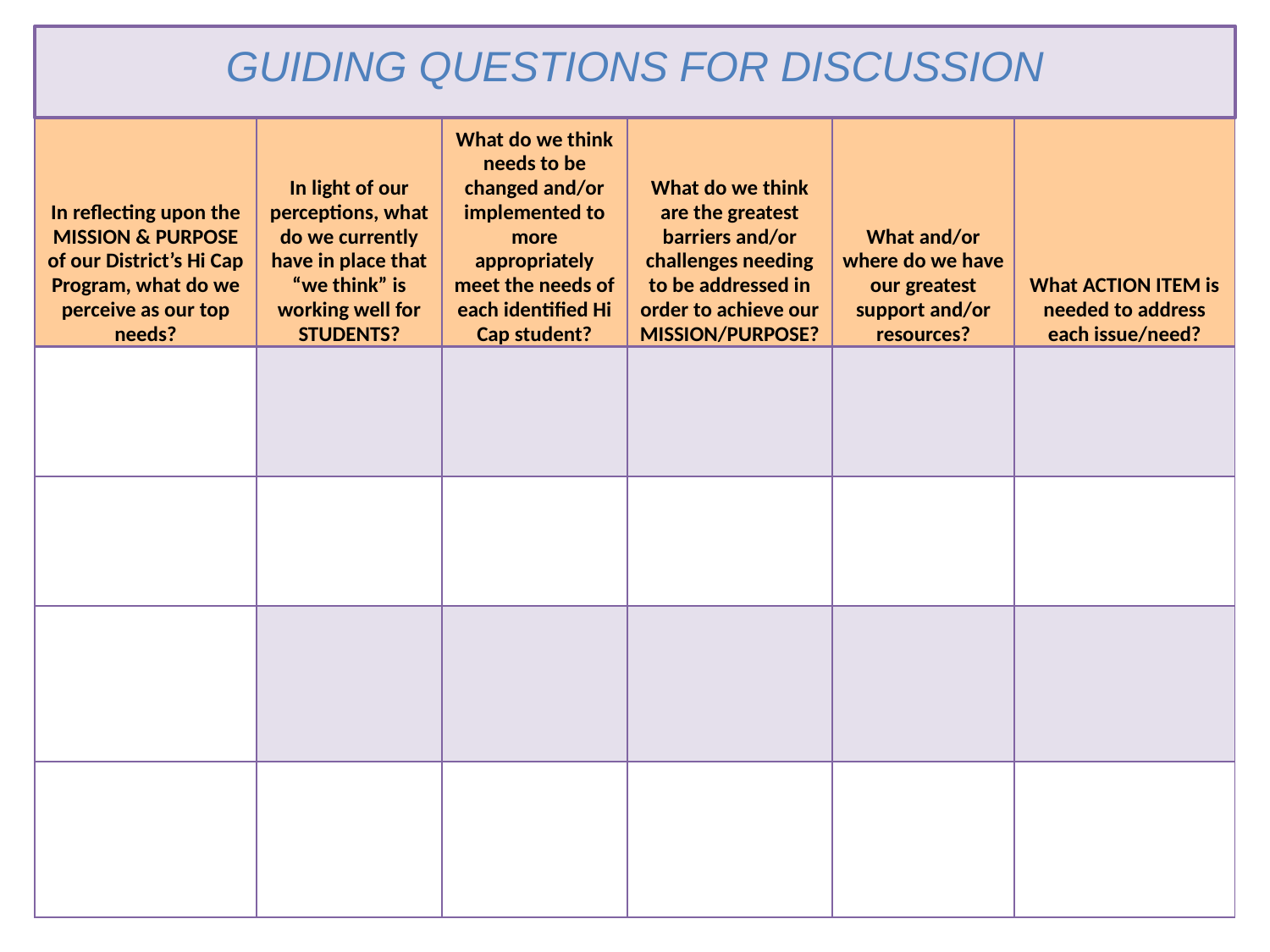

GUIDING QUESTIONS FOR DISCUSSION
| In reflecting upon the MISSION & PURPOSE of our District’s Hi Cap Program, what do we perceive as our top needs? | In light of our perceptions, what do we currently have in place that “we think” is working well for STUDENTS? | What do we think needs to be changed and/or implemented to more appropriately meet the needs of each identified Hi Cap student? | What do we think are the greatest barriers and/or challenges needing to be addressed in order to achieve our MISSION/PURPOSE? | What and/or where do we have our greatest support and/or resources? | What ACTION ITEM is needed to address each issue/need? |
| --- | --- | --- | --- | --- | --- |
|  |  |  |  |  |  |
|  |  |  |  |  |  |
|  |  |  |  |  |  |
|  |  |  |  |  |  |